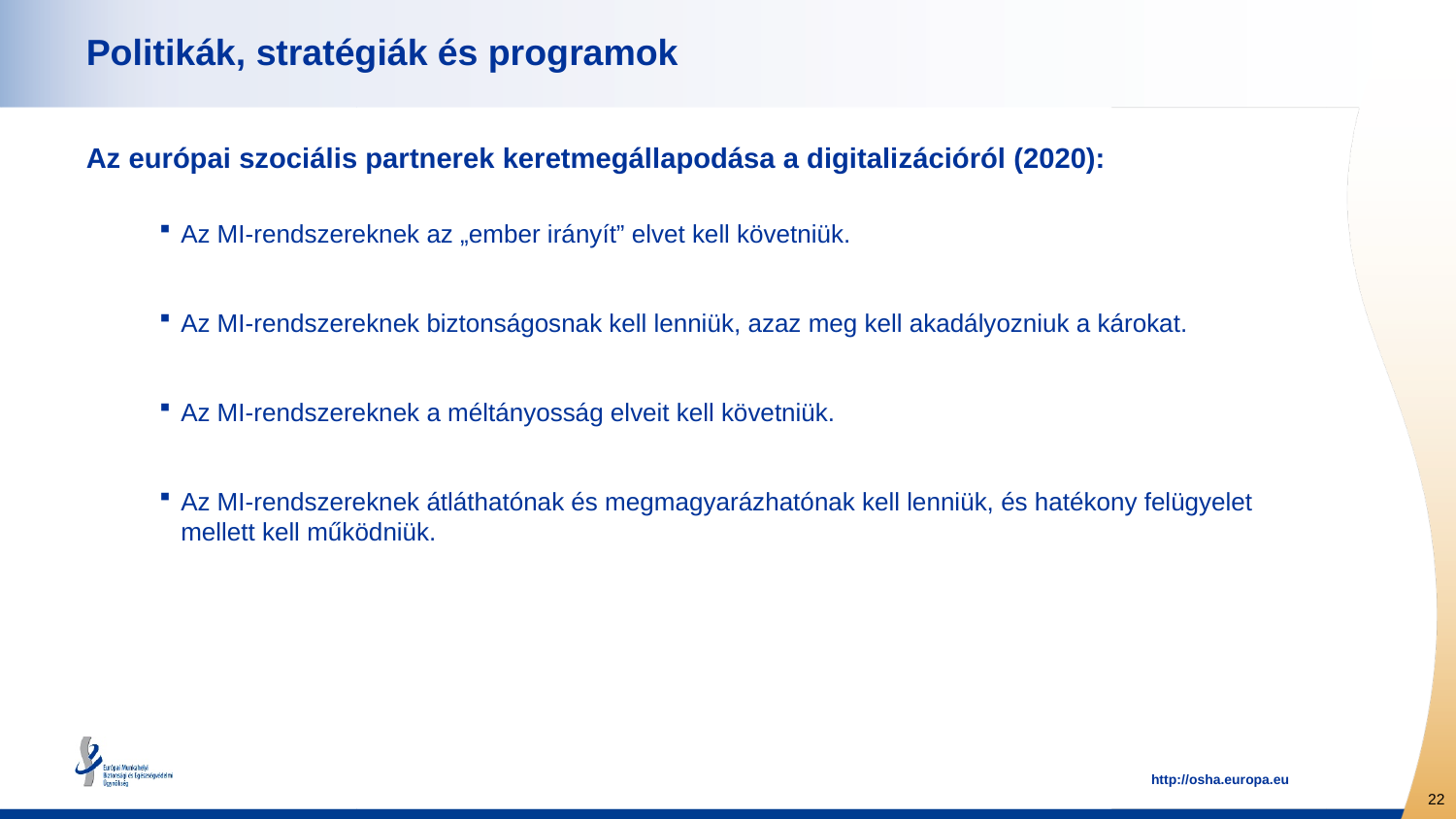

# Politikák, stratégiák és programok
Az európai szociális partnerek keretmegállapodása a digitalizációról (2020):

Az MI-rendszereknek az „ember irányít” elvet kell követniük.

Az MI-rendszereknek biztonságosnak kell lenniük, azaz meg kell akadályozniuk a károkat.

Az MI-rendszereknek a méltányosság elveit kell követniük.

Az MI-rendszereknek átláthatónak és megmagyarázhatónak kell lenniük, és hatékony felügyelet mellett kell működniük.